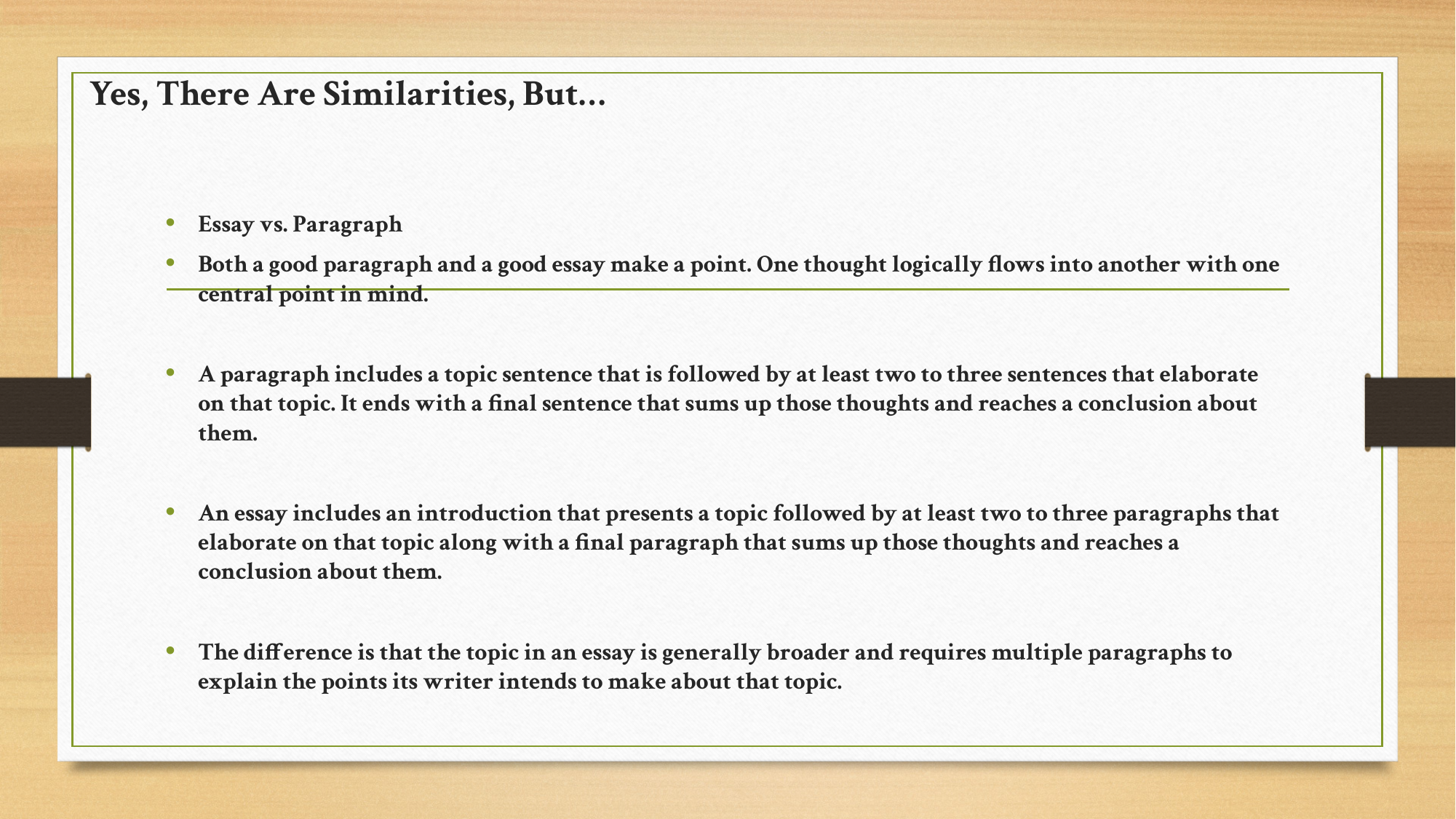

# Yes, There Are Similarities, But…
Essay vs. Paragraph
Both a good paragraph and a good essay make a point. One thought logically flows into another with one central point in mind.

A paragraph includes a topic sentence that is followed by at least two to three sentences that elaborate on that topic. It ends with a final sentence that sums up those thoughts and reaches a conclusion about them.

An essay includes an introduction that presents a topic followed by at least two to three paragraphs that elaborate on that topic along with a final paragraph that sums up those thoughts and reaches a conclusion about them.

The difference is that the topic in an essay is generally broader and requires multiple paragraphs to explain the points its writer intends to make about that topic.